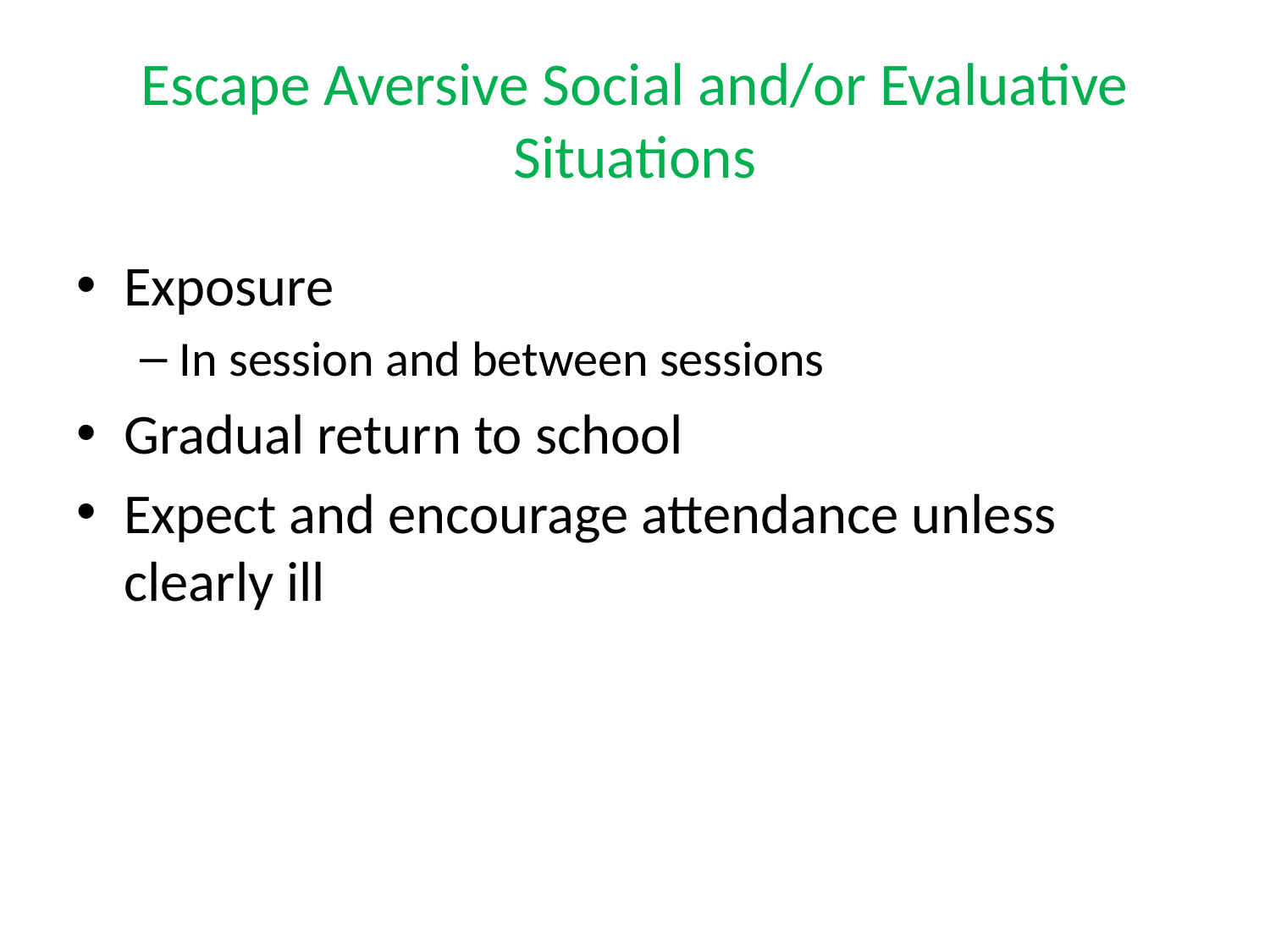

# Escape Aversive Social and/or Evaluative Situations
Exposure
In session and between sessions
Gradual return to school
Expect and encourage attendance unless clearly ill